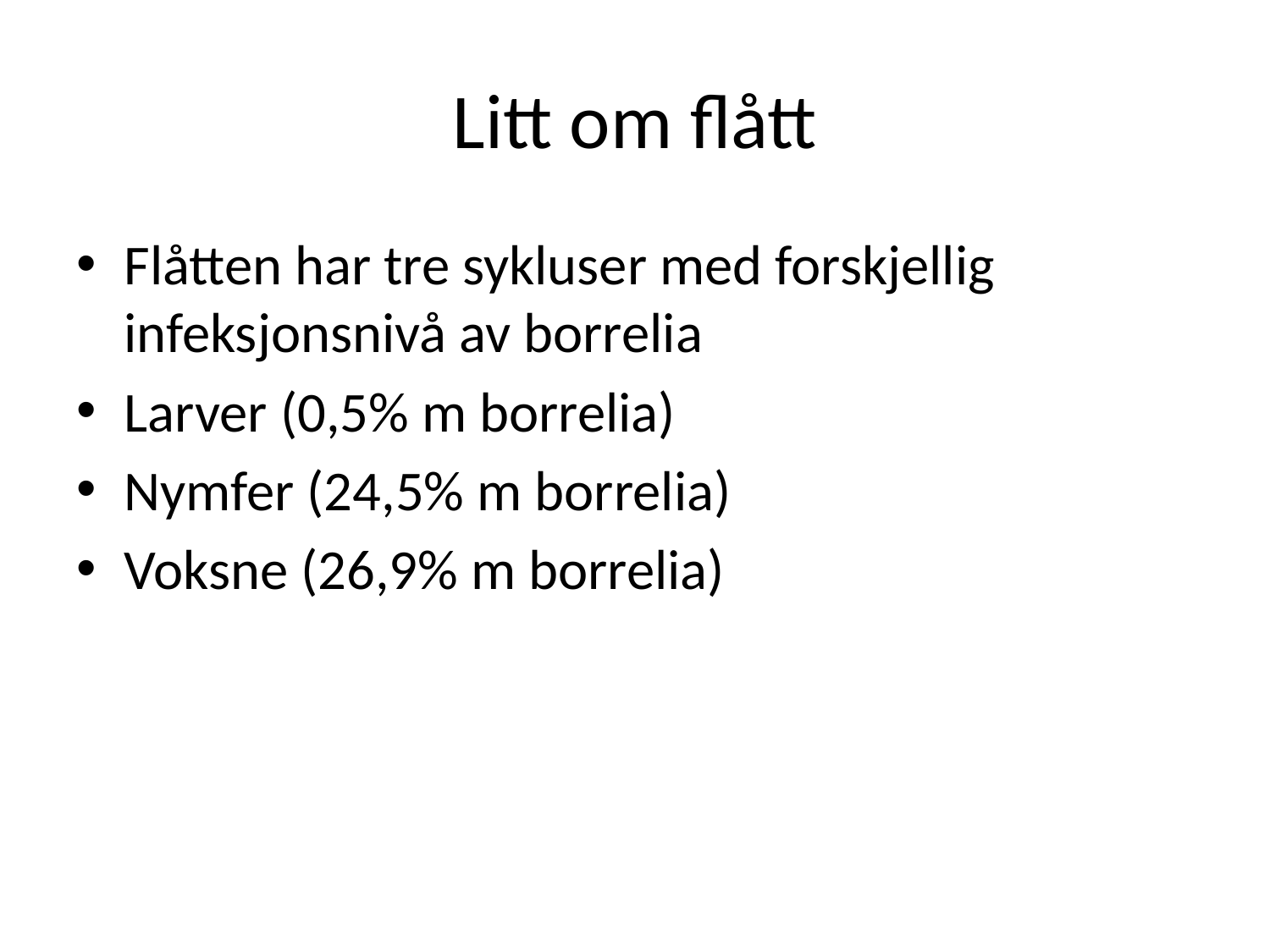

# Litt om flått
Flåtten har tre sykluser med forskjellig infeksjonsnivå av borrelia
Larver (0,5% m borrelia)
Nymfer (24,5% m borrelia)
Voksne (26,9% m borrelia)